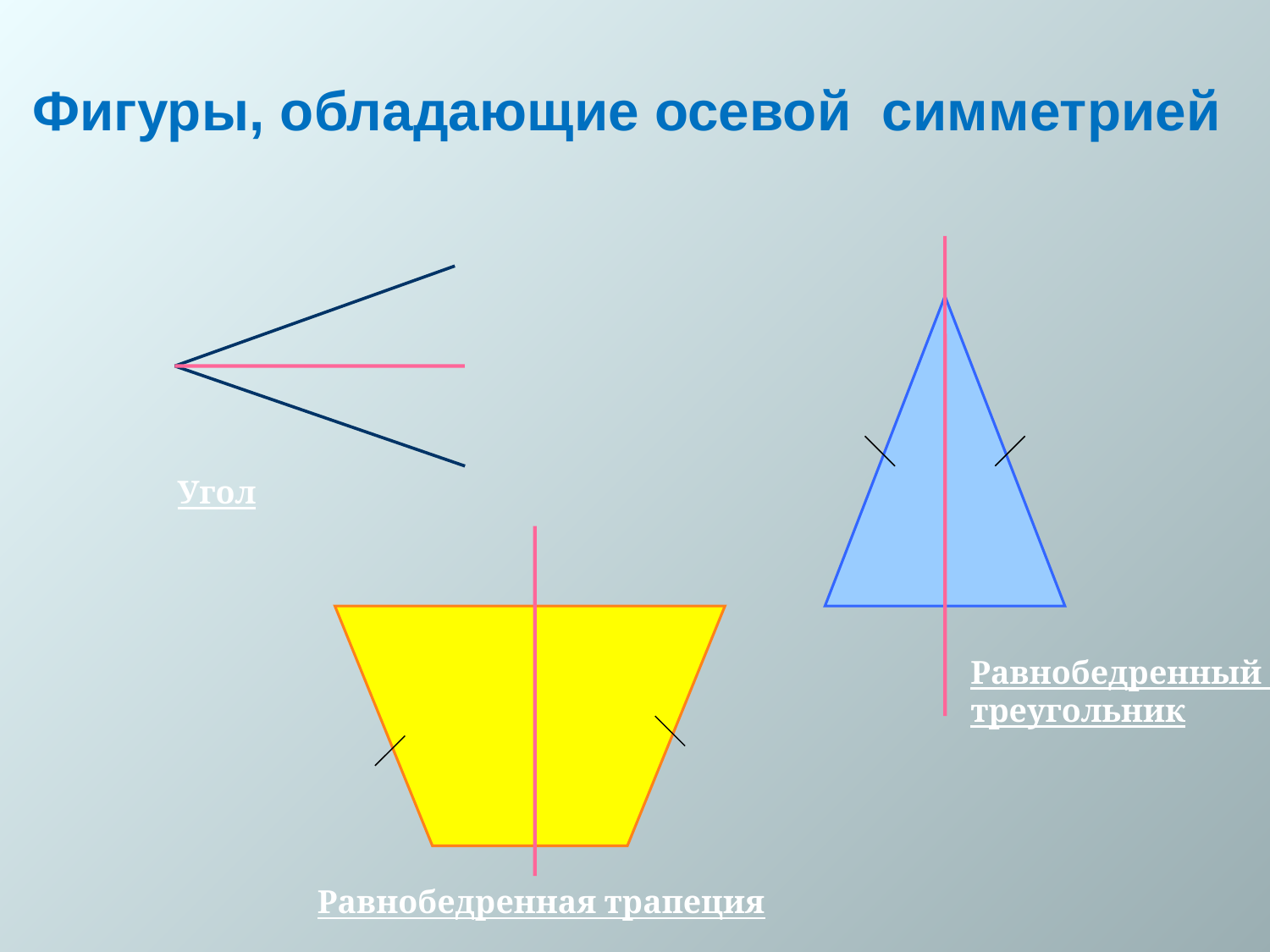

# Фигуры, обладающие осевой  симметрией

Угол

Равнобедренный
треугольник

Равнобедренная трапеция